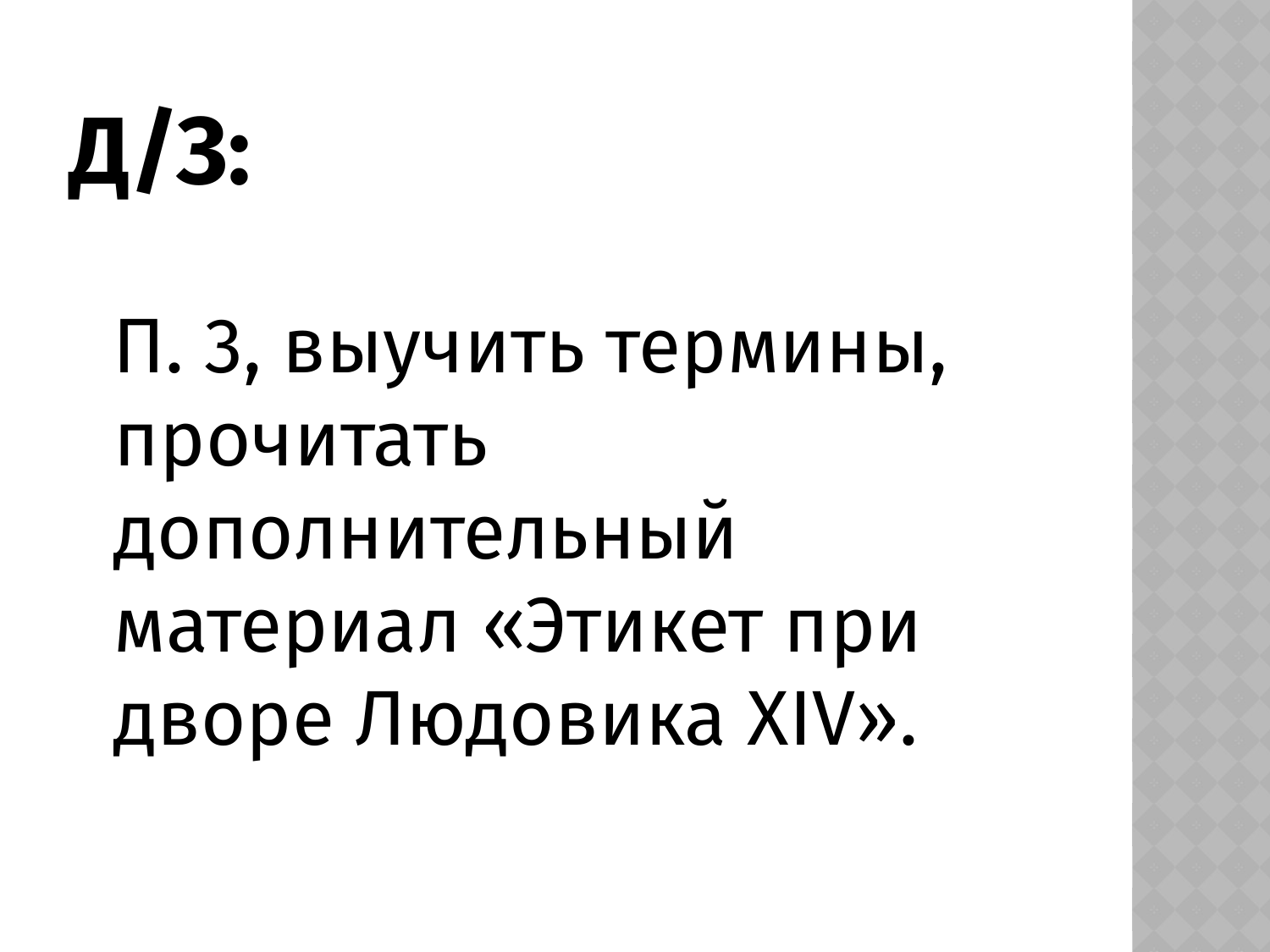

# Д/з:

   П. 3, выучить термины, прочитать дополнительный материал «Этикет при дворе Людовика XIV».